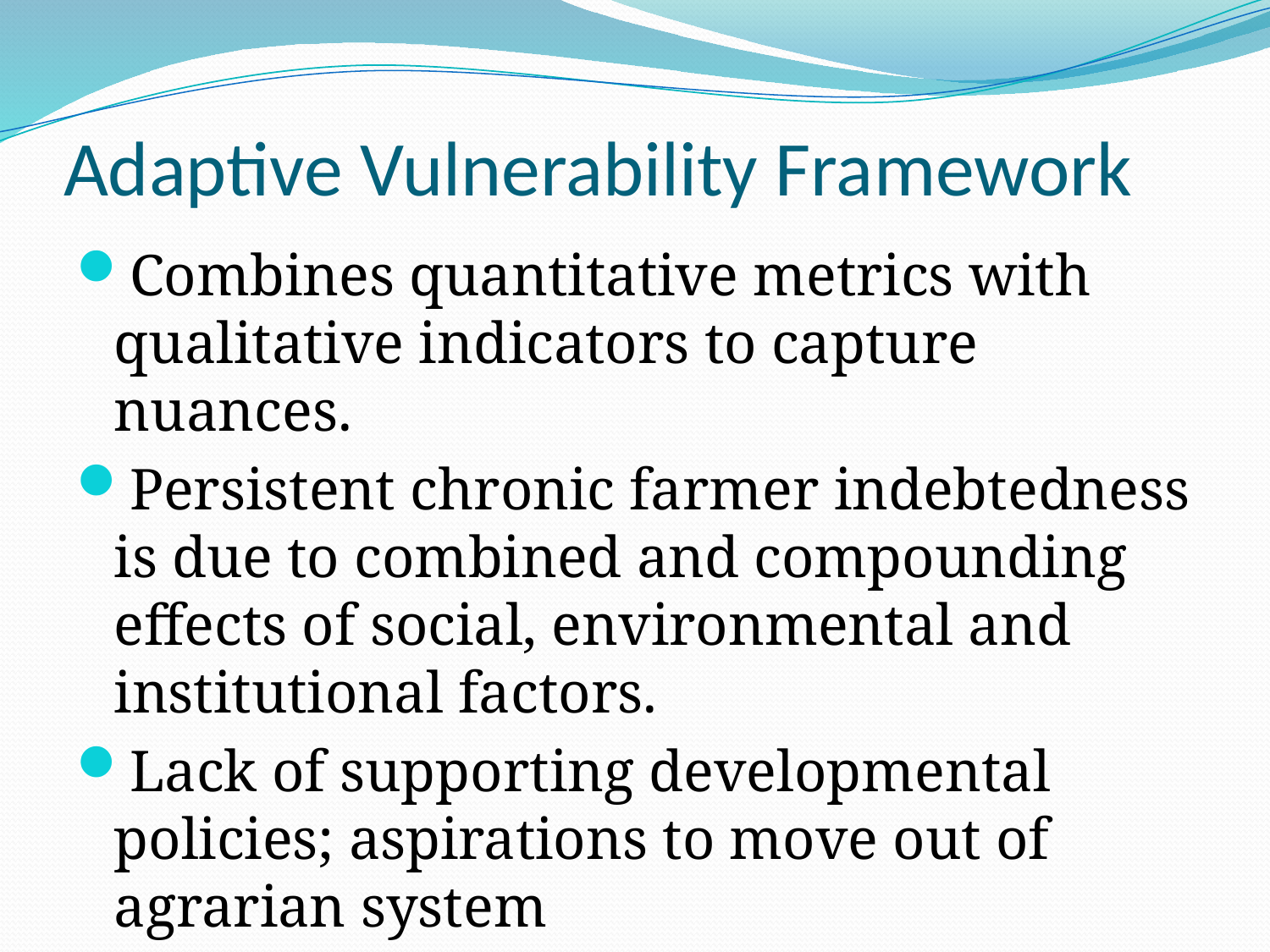

# Adaptive Vulnerability Framework
Combines quantitative metrics with qualitative indicators to capture nuances.
Persistent chronic farmer indebtedness is due to combined and compounding effects of social, environmental and institutional factors.
Lack of supporting developmental policies; aspirations to move out of agrarian system